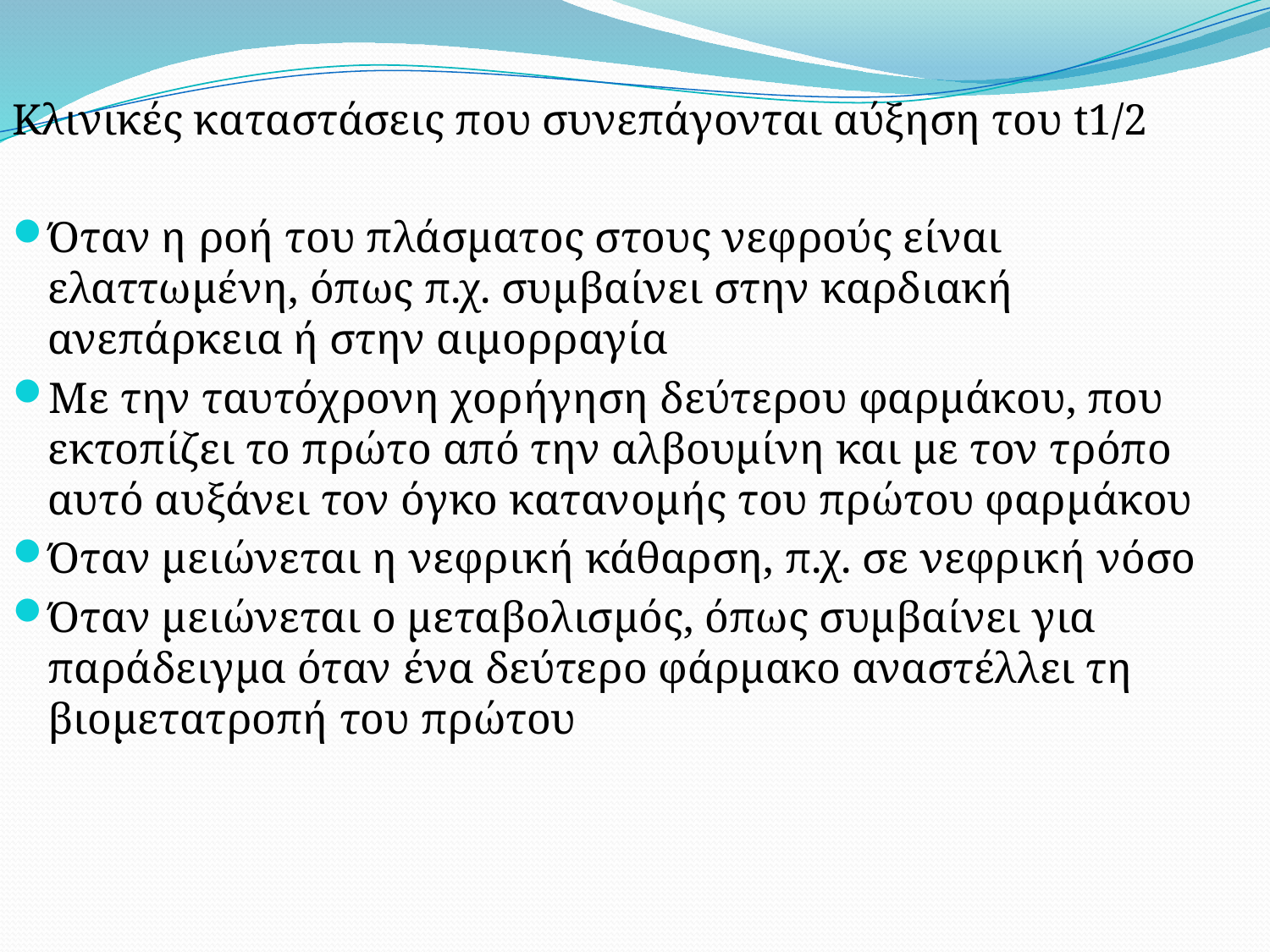

Κλινικές καταστάσεις που συνεπάγονται αύξηση του t1/2

Όταν η ροή του πλάσματος στους νεφρούς είναι ελαττωμένη, όπως π.χ. συμβαίνει στην καρδιακή ανεπάρκεια ή στην αιμορραγία
Με την ταυτόχρονη χορήγηση δεύτερου φαρμάκου, που εκτοπίζει το πρώτο από την αλβουμίνη και με τον τρόπο αυτό αυξάνει τον όγκο κατανομής του πρώτου φαρμάκου
Όταν μειώνεται η νεφρική κάθαρση, π.χ. σε νεφρική νόσο
Όταν μειώνεται ο μεταβολισμός, όπως συμβαίνει για παράδειγμα όταν ένα δεύτερο φάρμακο αναστέλλει τη βιομετατροπή του πρώτου